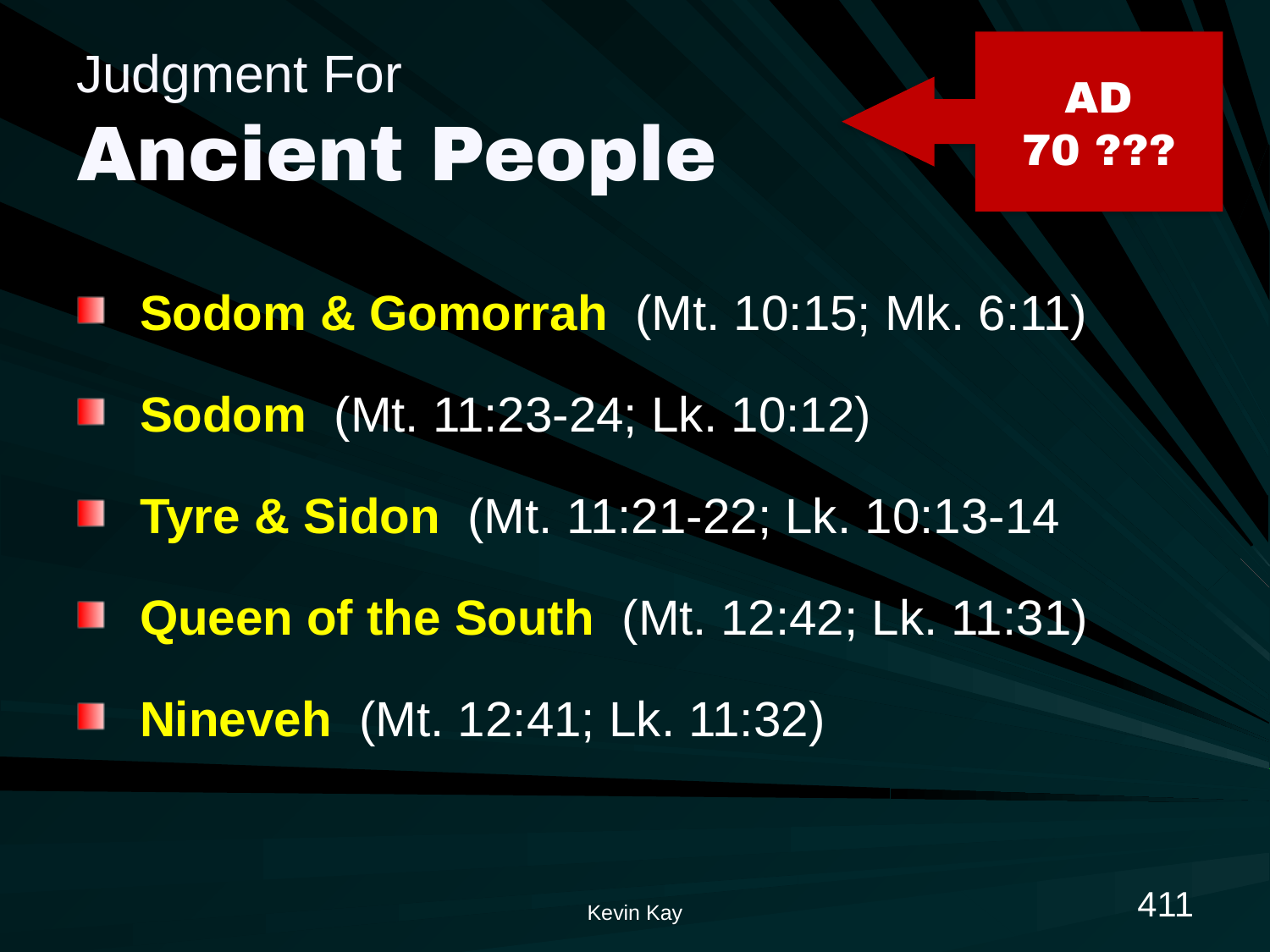

AD 70 ???
# Judgment For Ancient People
Sodom & Gomorrah  (Mt. 10:15; Mk. 6:11)
Sodom  (Mt. 11:23-24; Lk. 10:12)
Tyre & Sidon  (Mt. 11:21-22; Lk. 10:13-14
Queen of the South  (Mt. 12:42; Lk. 11:31)
Nineveh  (Mt. 12:41; Lk. 11:32)

411
Kevin Kay